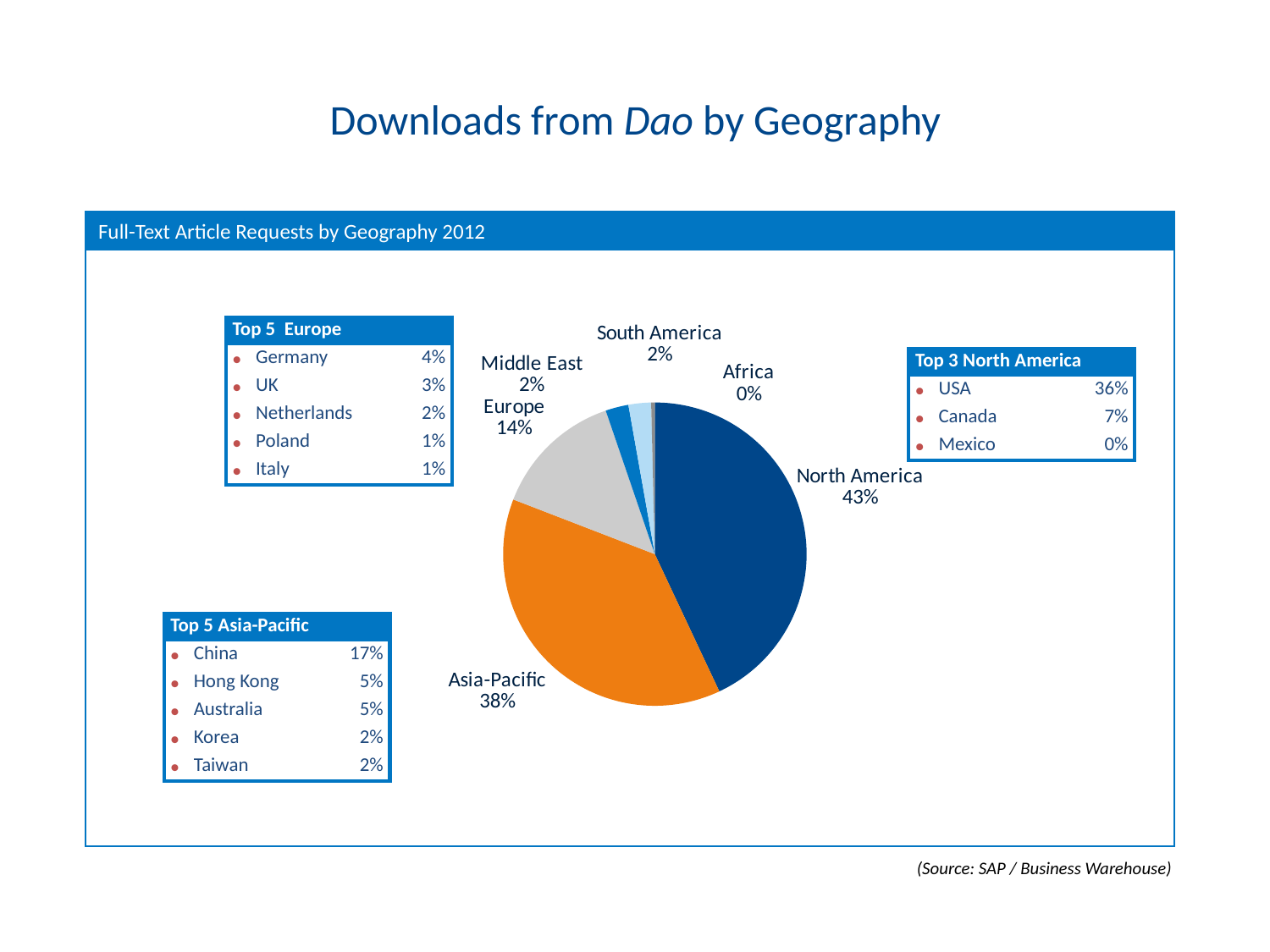

# Downloads from Dao by Geography
Full-Text Article Requests by Geography 2012

### Chart

| Category |  |
|---|---|
| North America | 0.43012734584450435 |
| Asia-Pacific | 0.37851876675603247 |
| Europe | 0.13890750670241298 |
| Middle East | 0.0244638069705094 |
| South America | 0.024128686327077733 |
| Africa | 0.003853887399463807 |
| Top 5 Europe |  |
| --- | --- |
| Germany | 4% |
| UK | 3% |
| Netherlands | 2% |
| Poland | 1% |
| Italy | 1% |
| Top 3 North America |  |
| --- | --- |
| USA | 36% |
| Canada | 7% |
| Mexico | 0% |
| Top 5 Asia-Pacific |  |
| --- | --- |
| China | 17% |
| Hong Kong | 5% |
| Australia | 5% |
| Korea | 2% |
| Taiwan | 2% |
(Source: SAP / Business Warehouse)